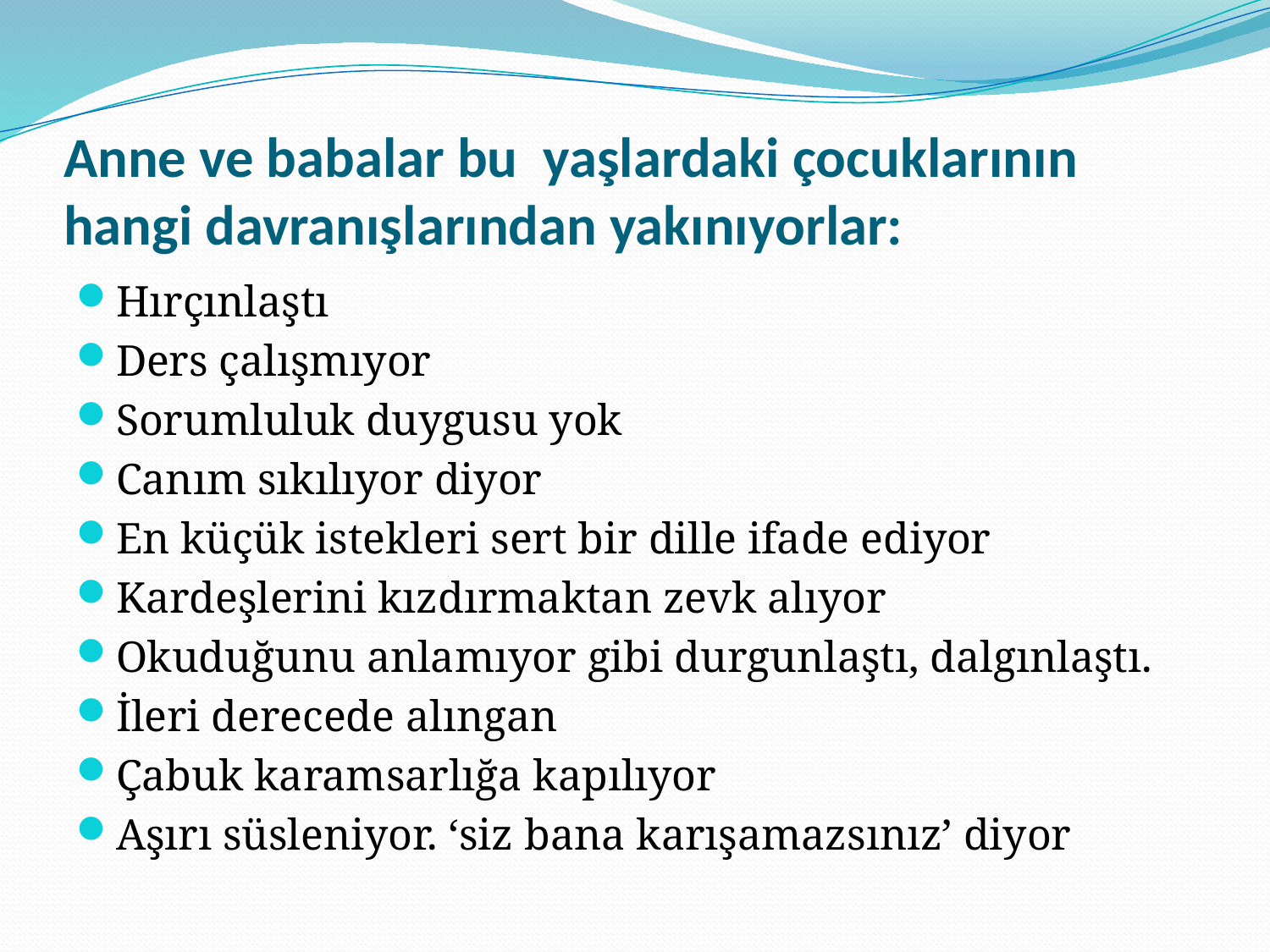

# Anne ve babalar bu  yaşlardaki çocuklarının hangi davranışlarından yakınıyorlar:
Hırçınlaştı
Ders çalışmıyor
Sorumluluk duygusu yok
Canım sıkılıyor diyor
En küçük istekleri sert bir dille ifade ediyor
Kardeşlerini kızdırmaktan zevk alıyor
Okuduğunu anlamıyor gibi durgunlaştı, dalgınlaştı.
İleri derecede alıngan
Çabuk karamsarlığa kapılıyor
Aşırı süsleniyor. ‘siz bana karışamazsınız’ diyor